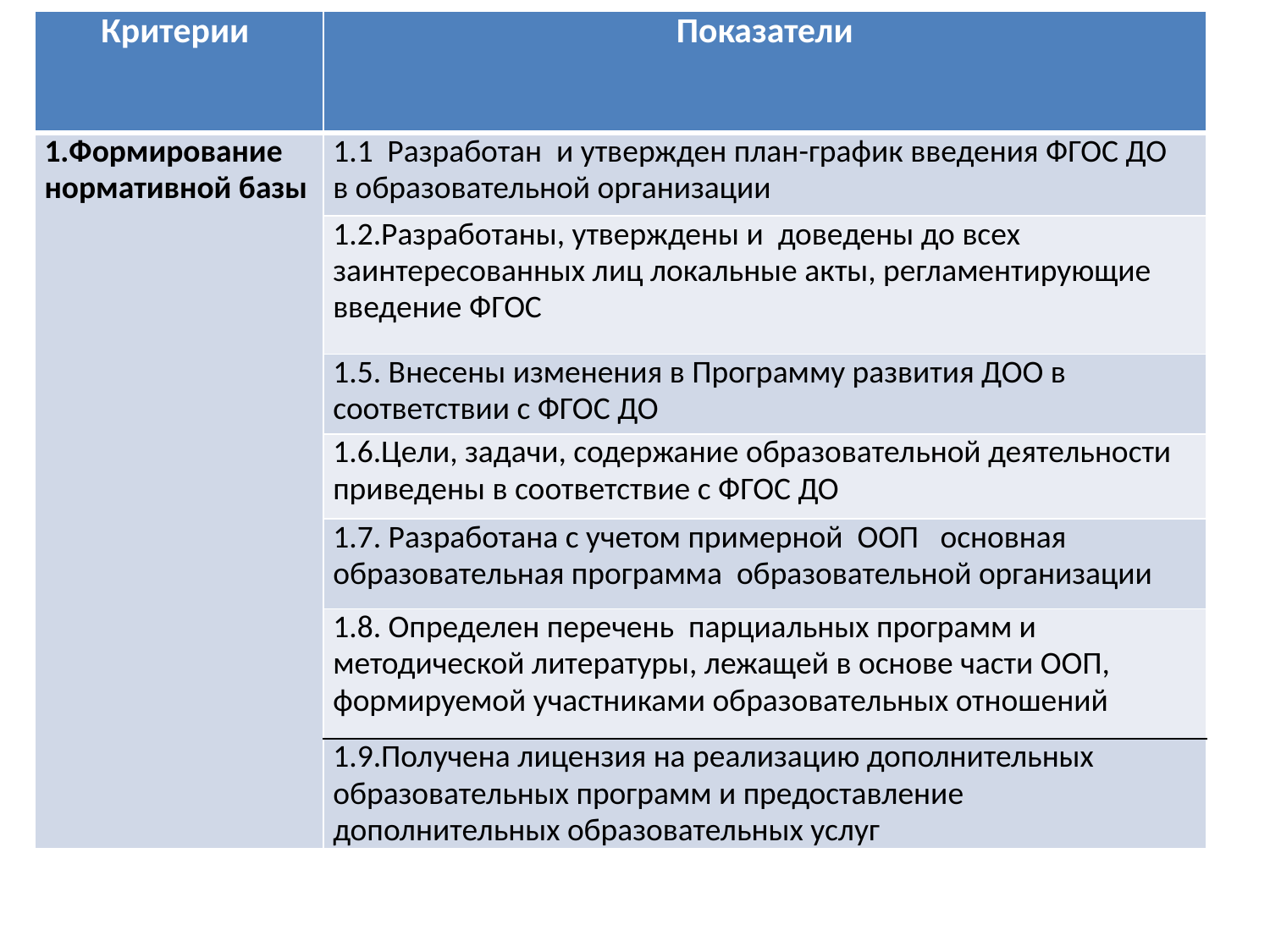

| Критерии | Показатели |
| --- | --- |
| 1.Формирование нормативной базы | 1.1 Разработан и утвержден план-график введения ФГОС ДО в образовательной организации |
|  | 1.2.Разработаны, утверждены и доведены до всех заинтересованных лиц локальные акты, регламентирующие введение ФГОС |
|  | 1.5. Внесены изменения в Программу развития ДОО в соответствии с ФГОС ДО |
|  | 1.6.Цели, задачи, содержание образовательной деятельности приведены в соответствие с ФГОС ДО |
|  | 1.7. Разработана с учетом примерной ООП основная образовательная программа образовательной организации |
|  | 1.8. Определен перечень парциальных программ и методической литературы, лежащей в основе части ООП, формируемой участниками образовательных отношений |
|  | 1.9.Получена лицензия на реализацию дополнительных образовательных программ и предоставление дополнительных образовательных услуг |
#